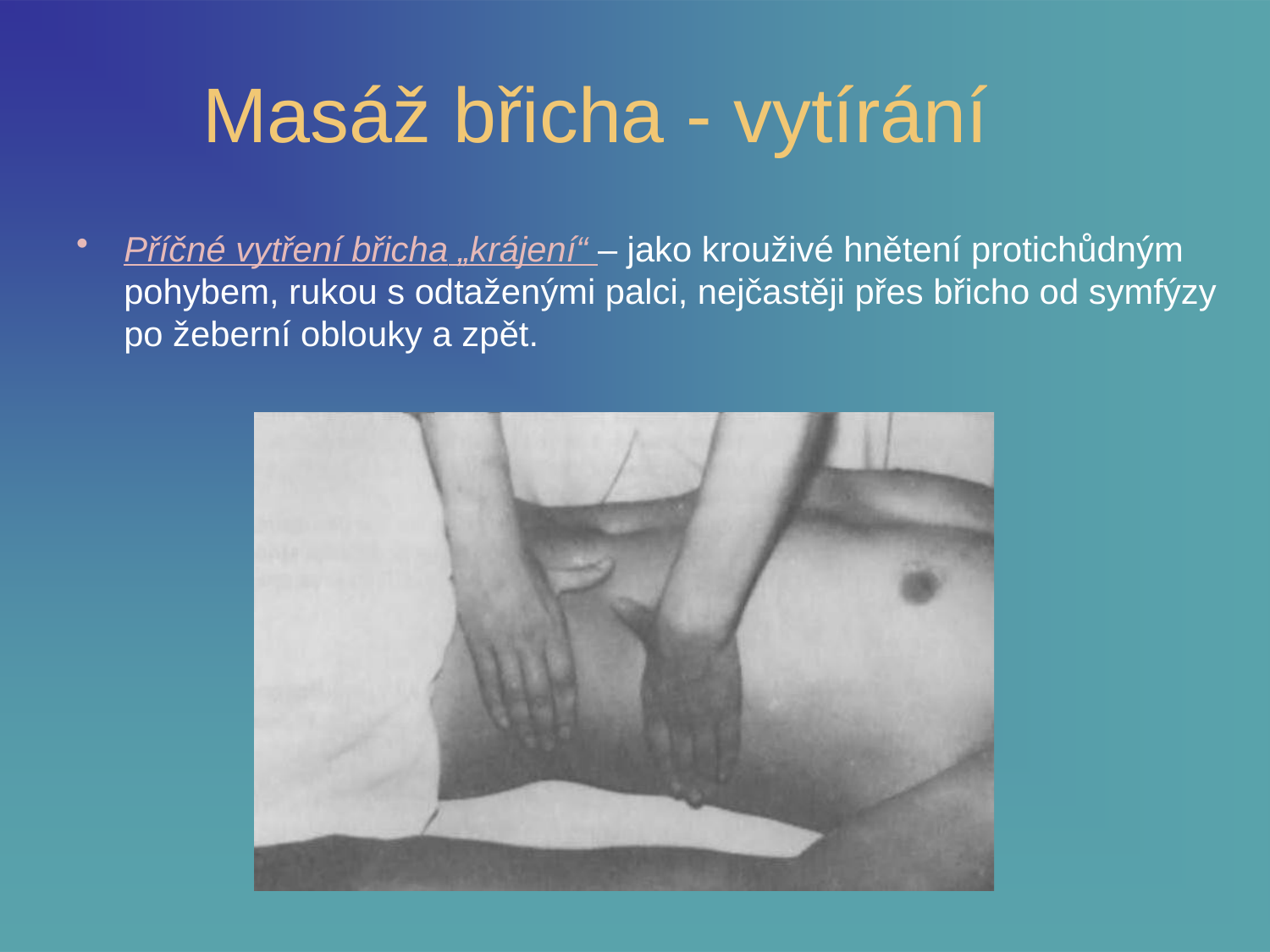

# Masáž břicha - vytírání
Příčné vytření břicha „krájení“ – jako krouživé hnětení protichůdným pohybem, rukou s odtaženými palci, nejčastěji přes břicho od symfýzy po žeberní oblouky a zpět.